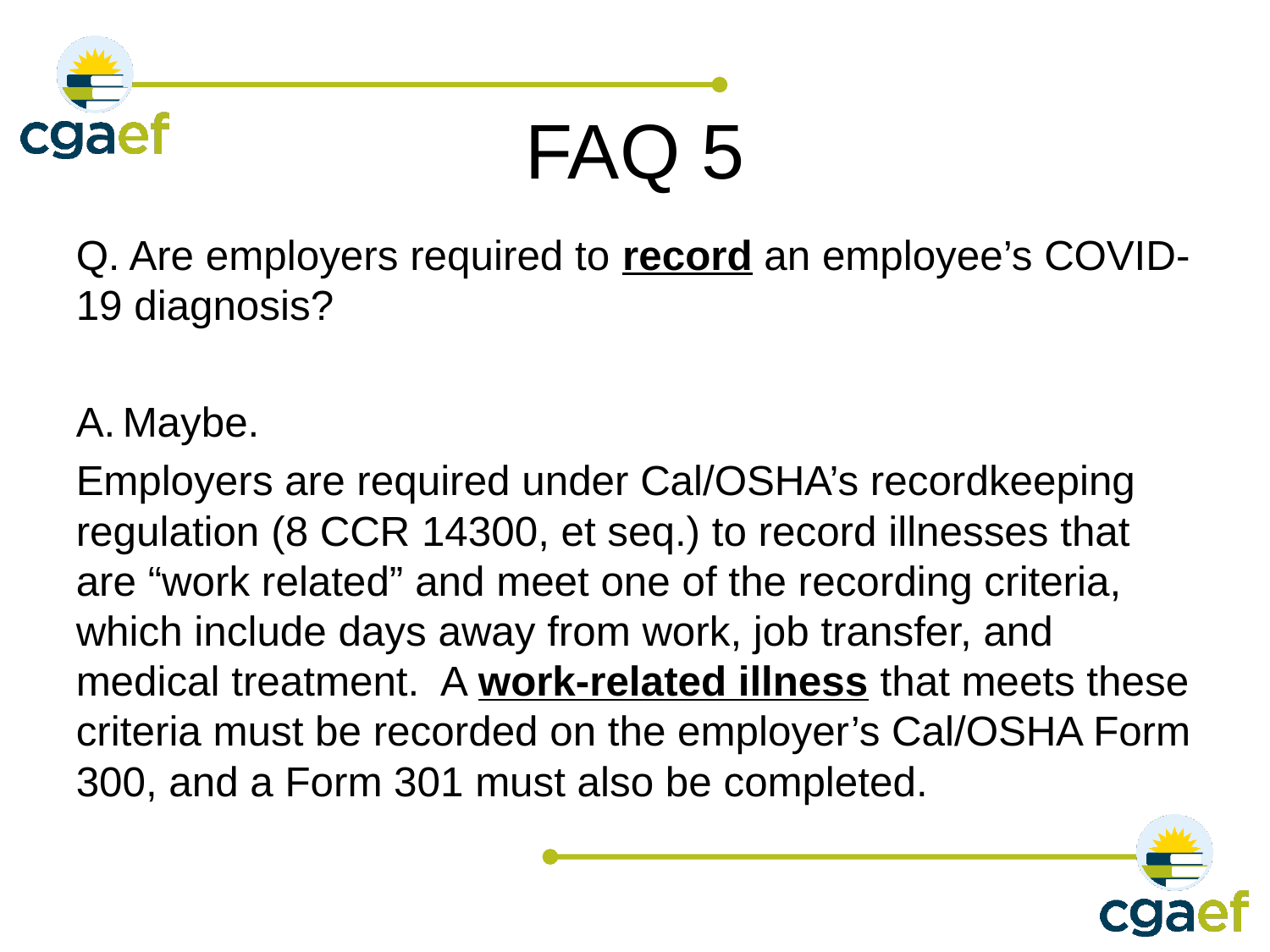

# FAQ 5
Q. Are employers required to record an employee’s COVID-19 diagnosis?

Maybe.
Employers are required under Cal/OSHA’s recordkeeping regulation (8 CCR 14300, et seq.) to record illnesses that are “work related” and meet one of the recording criteria, which include days away from work, job transfer, and medical treatment.  A work-related illness that meets these criteria must be recorded on the employer’s Cal/OSHA Form 300, and a Form 301 must also be completed.